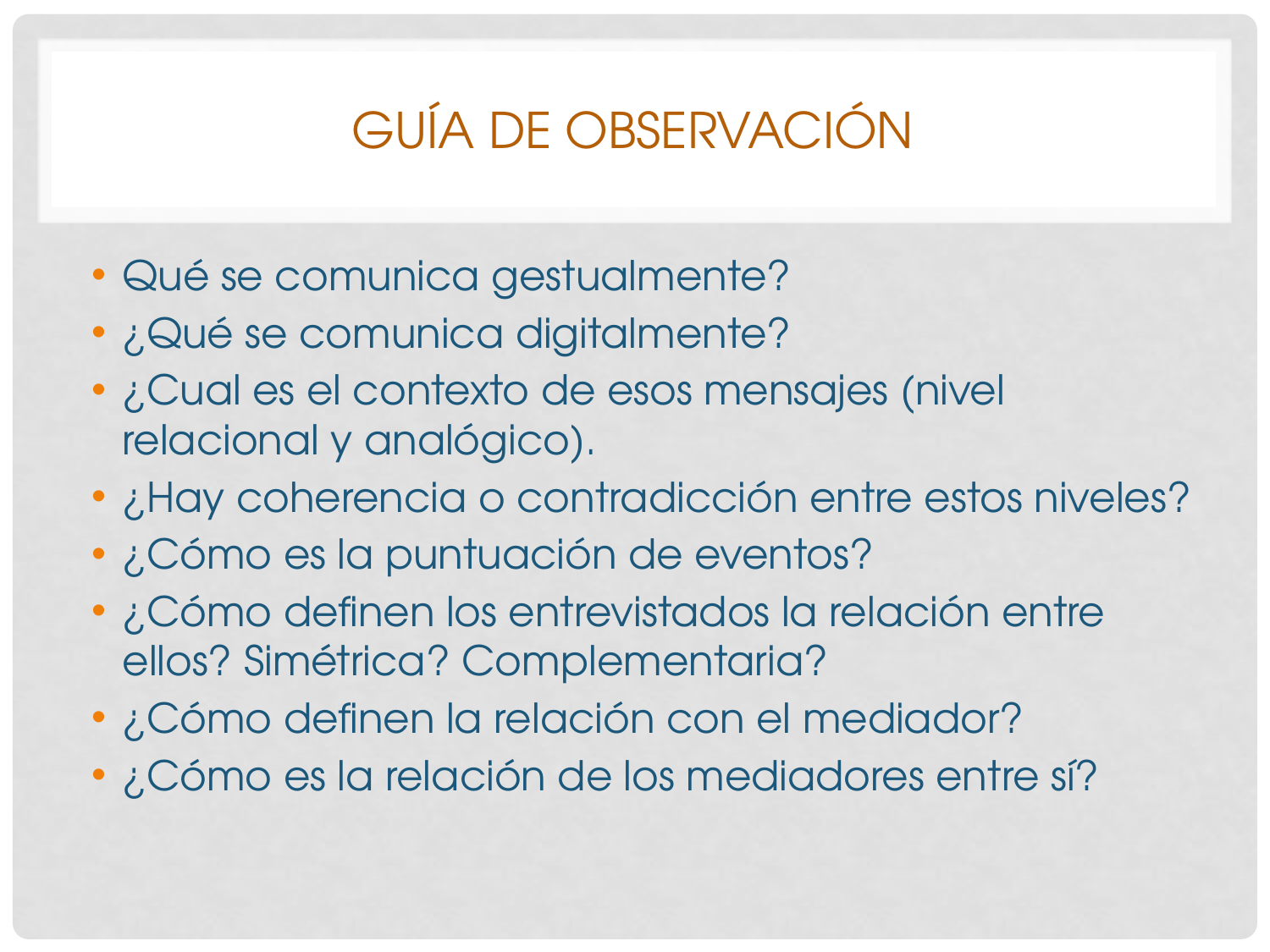

# Guía de observación
Qué se comunica gestualmente?
¿Qué se comunica digitalmente?
¿Cual es el contexto de esos mensajes (nivel relacional y analógico).
¿Hay coherencia o contradicción entre estos niveles?
¿Cómo es la puntuación de eventos?
¿Cómo definen los entrevistados la relación entre ellos? Simétrica? Complementaria?
¿Cómo definen la relación con el mediador?
¿Cómo es la relación de los mediadores entre sí?